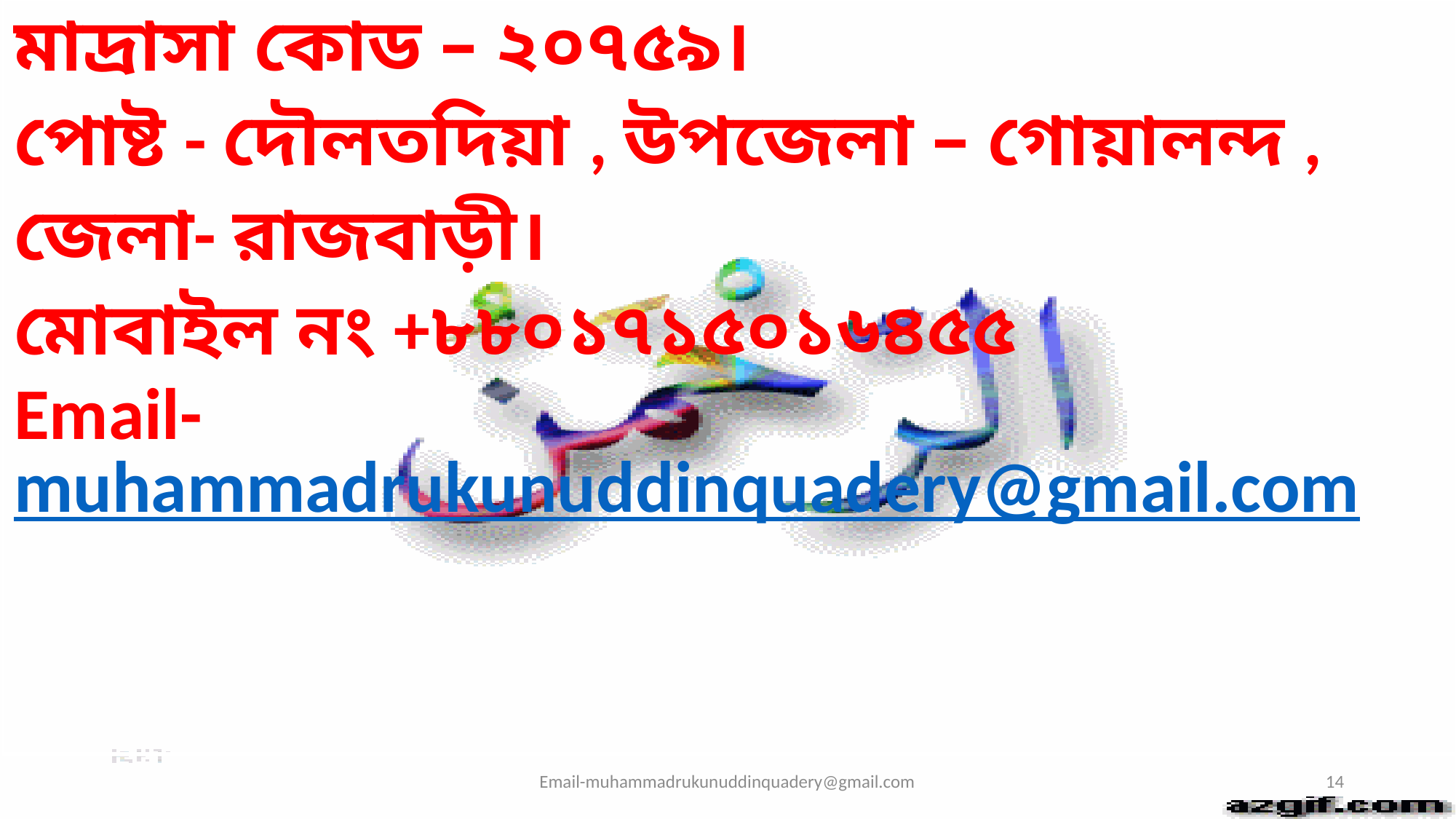

| মাদ্রাসা কোড – ২০৭৫৯। পোষ্ট - দৌলতদিয়া , উপজেলা – গোয়ালন্দ , জেলা- রাজবাড়ী। মোবাইল নং +৮৮০১৭১৫০১৬৪৫৫ Email- muhammadrukunuddinquadery@gmail.com |
| --- |
Email-muhammadrukunuddinquadery@gmail.com
14